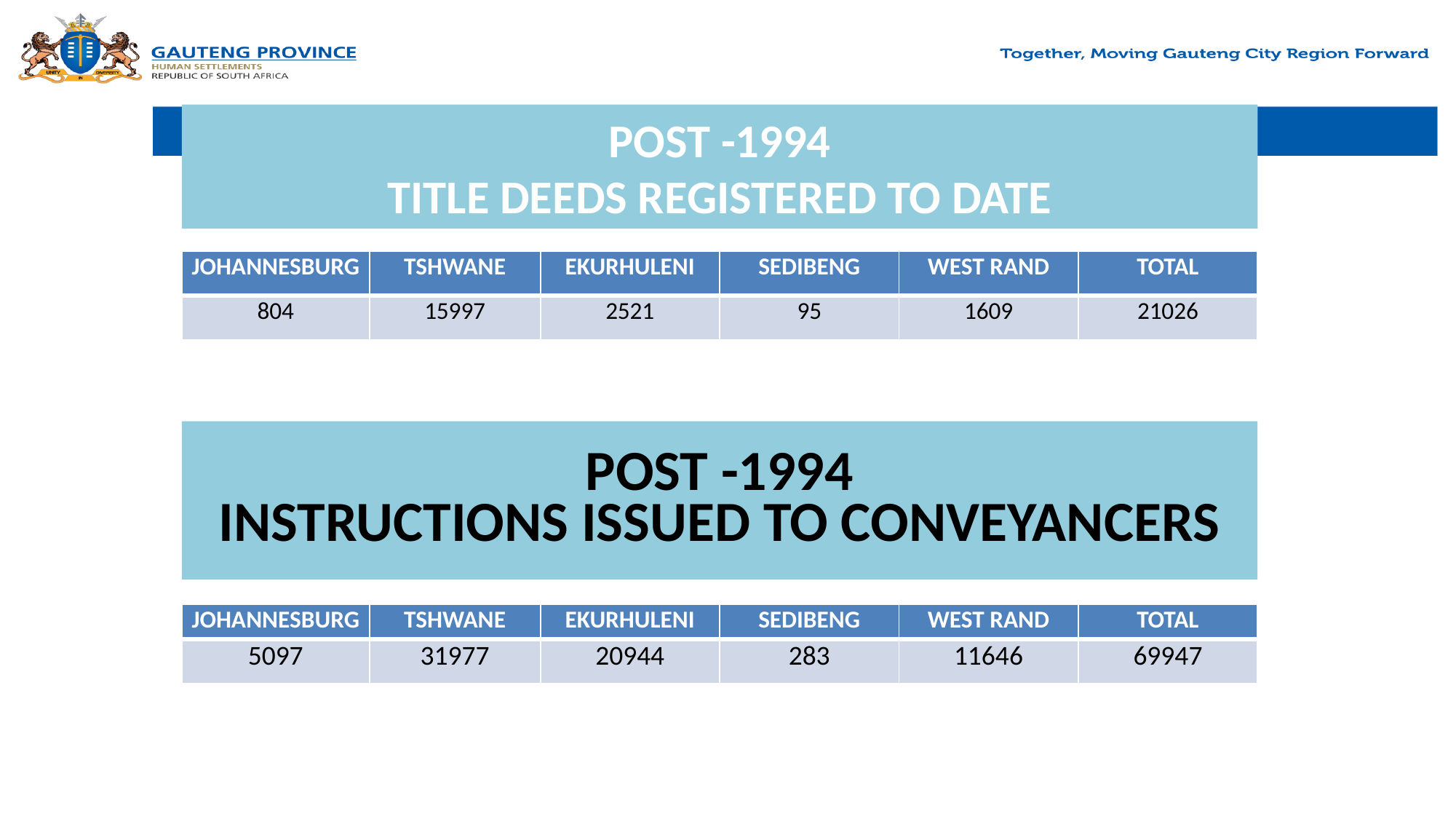

# POST -1994 TITLE DEEDS REGISTERED TO DATE
| JOHANNESBURG | TSHWANE | EKURHULENI | SEDIBENG | WEST RAND | TOTAL |
| --- | --- | --- | --- | --- | --- |
| 804 | 15997 | 2521 | 95 | 1609 | 21026 |
POST -1994
INSTRUCTIONS ISSUED TO CONVEYANCERS
| JOHANNESBURG | TSHWANE | EKURHULENI | SEDIBENG | WEST RAND | TOTAL |
| --- | --- | --- | --- | --- | --- |
| 5097 | 31977 | 20944 | 283 | 11646 | 69947 |